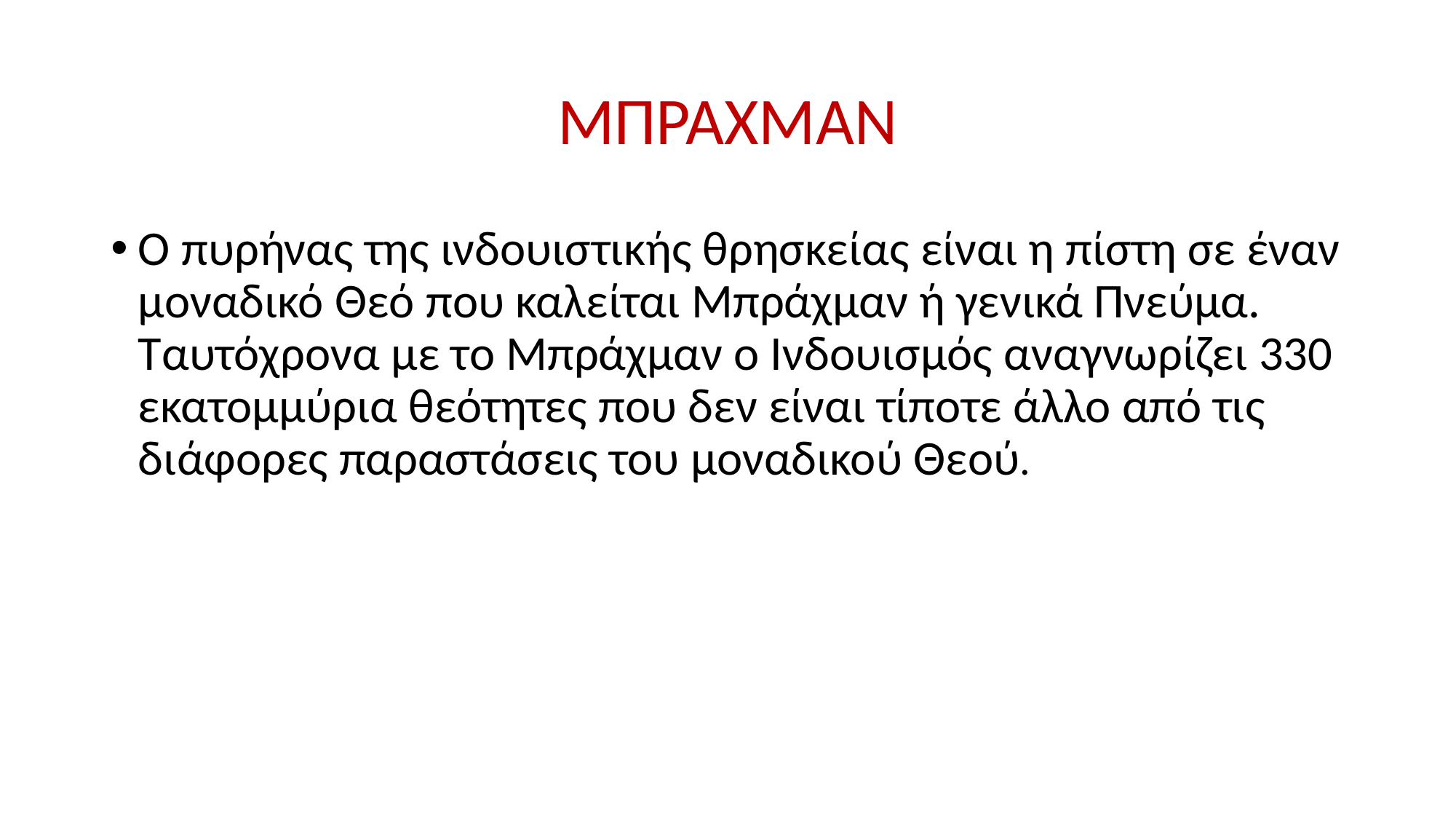

# ΜΠΡΑΧΜΑΝ
Ο πυρήνας της ινδουιστικής θρησκείας είναι η πίστη σε έναν μοναδικό Θεό που καλείται Μπράχμαν ή γενικά Πνεύμα. Ταυτόχρονα με το Μπράχμαν ο Ινδουισμός αναγνωρίζει 330 εκατομμύρια θεότητες που δεν είναι τίποτε άλλο από τις διάφορες παραστάσεις του μοναδικού Θεού.